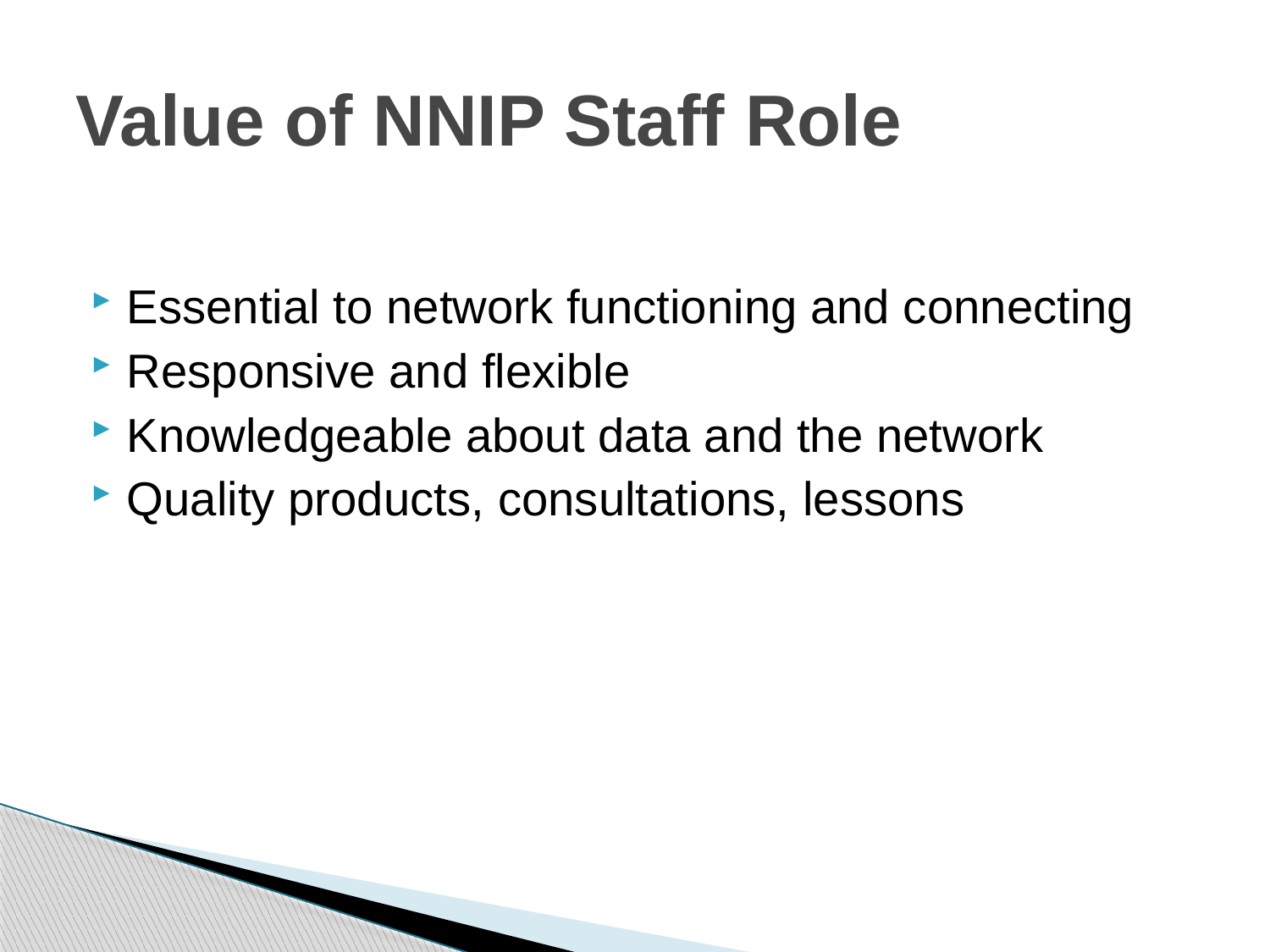

# Value of NNIP Staff Role

Essential to network functioning and connecting
Responsive and flexible
Knowledgeable about data and the network
Quality products, consultations, lessons